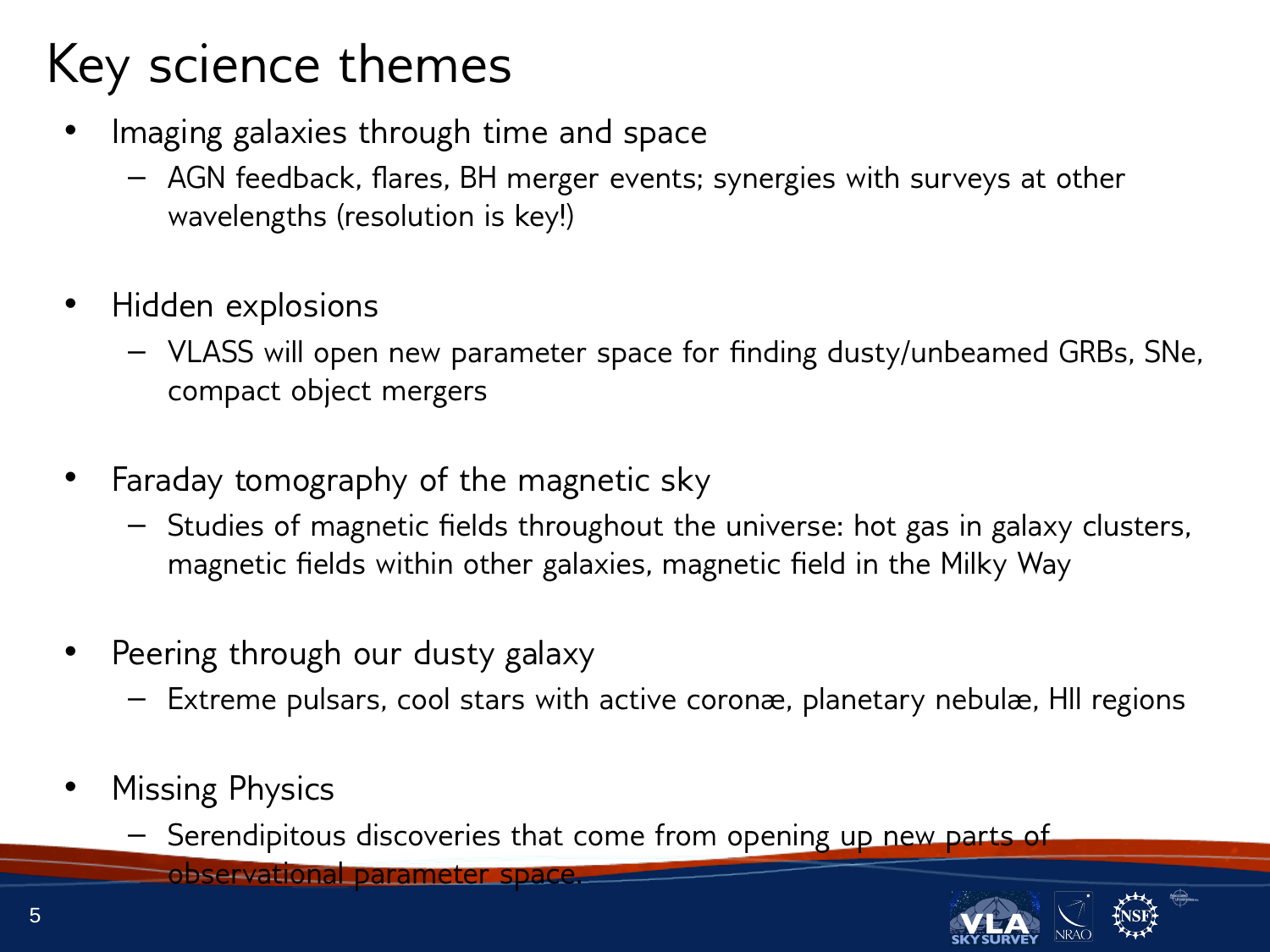

Key science themes
Imaging galaxies through time and space
AGN feedback, flares, BH merger events; synergies with surveys at other wavelengths (resolution is key!)

Hidden explosions
VLASS will open new parameter space for finding dusty/unbeamed GRBs, SNe, compact object mergers

Faraday tomography of the magnetic sky
Studies of magnetic fields throughout the universe: hot gas in galaxy clusters, magnetic fields within other galaxies, magnetic field in the Milky Way

Peering through our dusty galaxy
Extreme pulsars, cool stars with active coronae, planetary nebulae, HII regions

Missing Physics
Serendipitous discoveries that come from opening up new parts of observational parameter space.